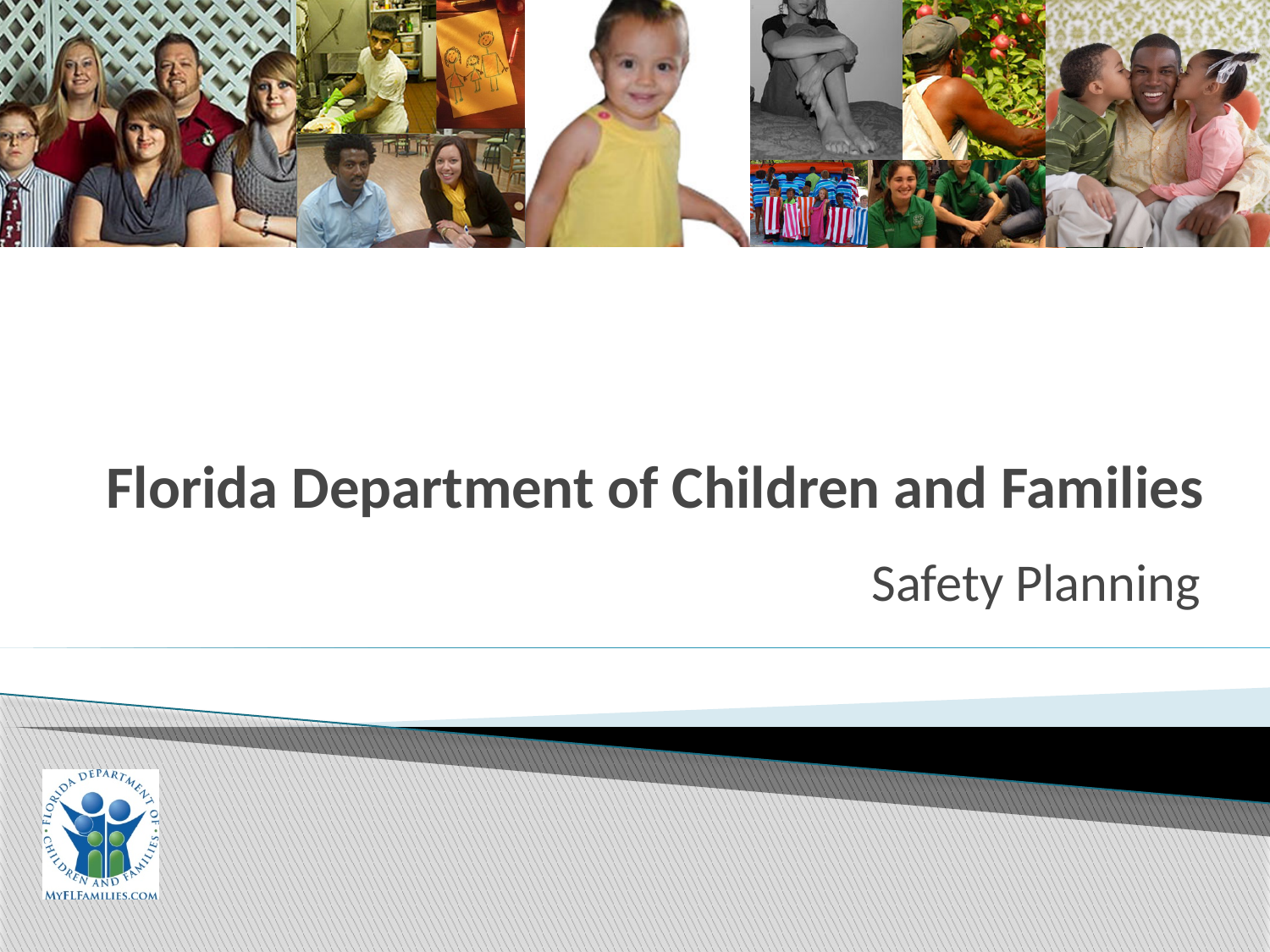

# Florida Department of Children and Families
Safety Planning